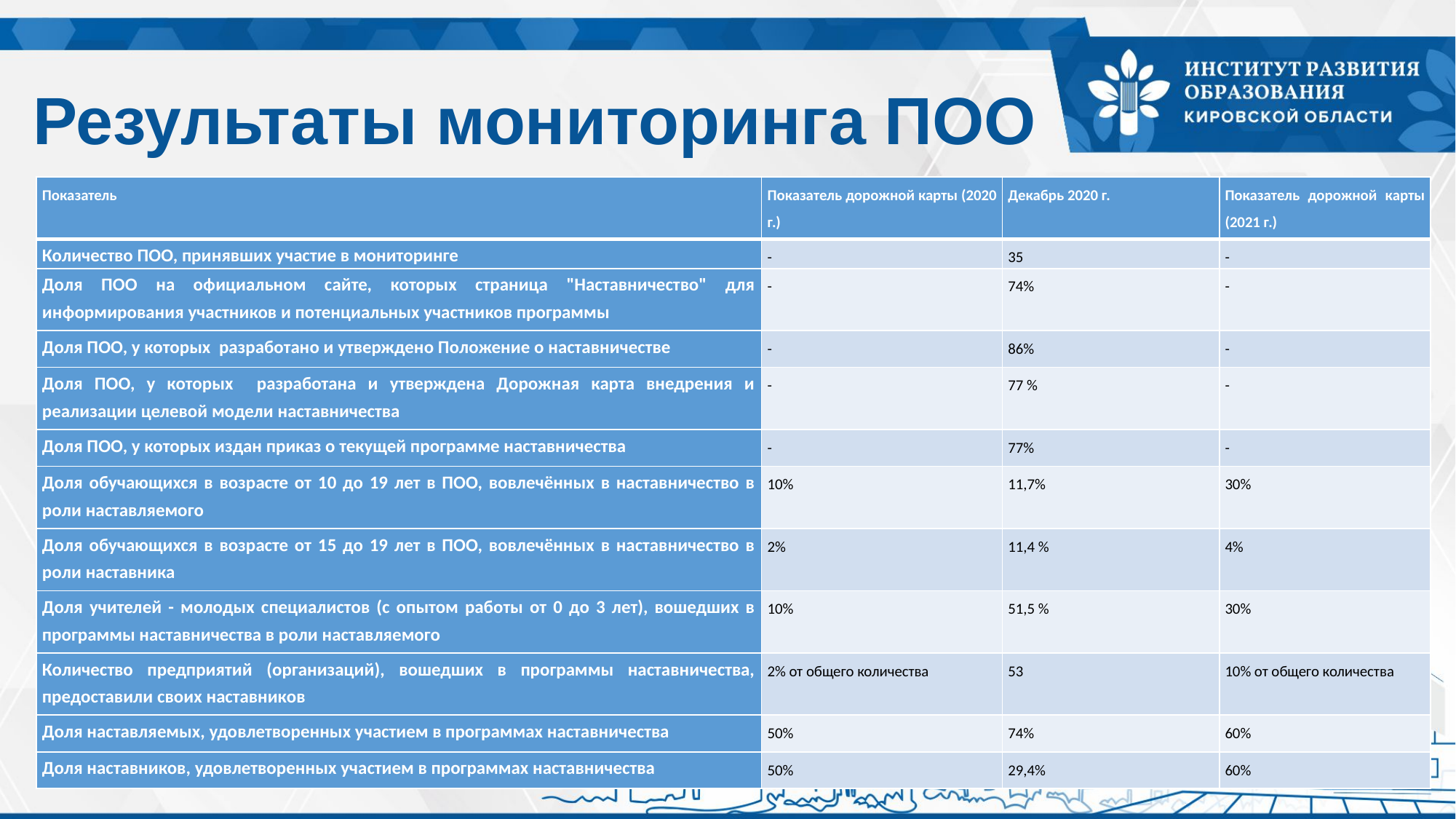

# Результаты мониторинга ПОО
| Показатель | Показатель дорожной карты (2020 г.) | Декабрь 2020 г. | Показатель дорожной карты (2021 г.) |
| --- | --- | --- | --- |
| Количество ПОО, принявших участие в мониторинге | - | 35 | - |
| Доля ПОО на официальном сайте, которых страница "Наставничество" для информирования участников и потенциальных участников программы | - | 74% | - |
| Доля ПОО, у которых разработано и утверждено Положение о наставничестве | - | 86% | - |
| Доля ПОО, у которых разработана и утверждена Дорожная карта внедрения и реализации целевой модели наставничества | - | 77 % | - |
| Доля ПОО, у которых издан приказ о текущей программе наставничества | - | 77% | - |
| Доля обучающихся в возрасте от 10 до 19 лет в ПОО, вовлечённых в наставничество в роли наставляемого | 10% | 11,7% | 30% |
| Доля обучающихся в возрасте от 15 до 19 лет в ПОО, вовлечённых в наставничество в роли наставника | 2% | 11,4 % | 4% |
| Доля учителей - молодых специалистов (с опытом работы от 0 до 3 лет), вошедших в программы наставничества в роли наставляемого | 10% | 51,5 % | 30% |
| Количество предприятий (организаций), вошедших в программы наставничества, предоставили своих наставников | 2% от общего количества | 53 | 10% от общего количества |
| Доля наставляемых, удовлетворенных участием в программах наставничества | 50% | 74% | 60% |
| Доля наставников, удовлетворенных участием в программах наставничества | 50% | 29,4% | 60% |